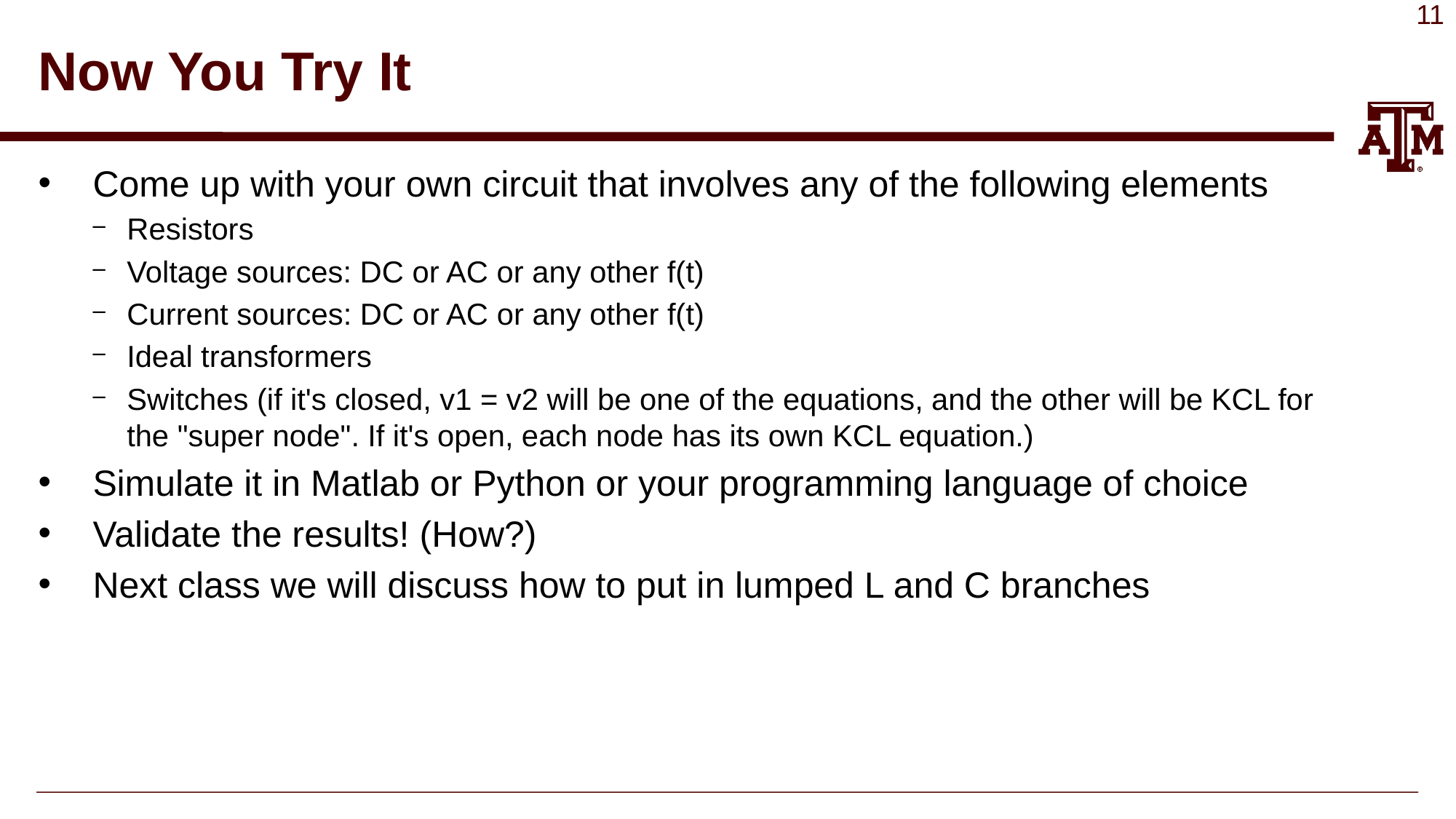

# Now You Try It
Come up with your own circuit that involves any of the following elements
Resistors
Voltage sources: DC or AC or any other f(t)
Current sources: DC or AC or any other f(t)
Ideal transformers
Switches (if it's closed, v1 = v2 will be one of the equations, and the other will be KCL for the "super node". If it's open, each node has its own KCL equation.)
Simulate it in Matlab or Python or your programming language of choice
Validate the results! (How?)
Next class we will discuss how to put in lumped L and C branches